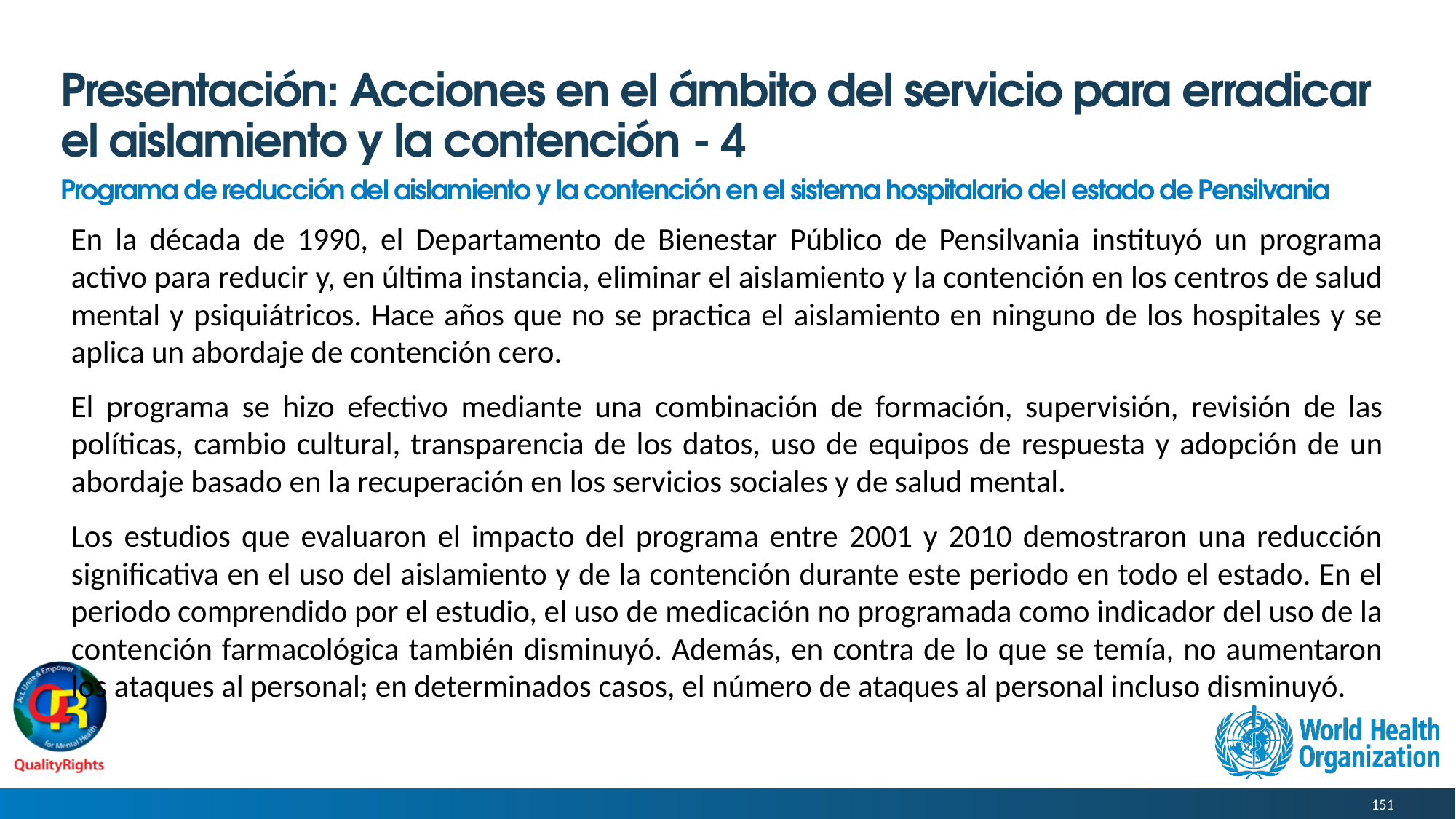

# Presentación: Acciones en el ámbito del servicio para erradicar el aislamiento y la contención - 4
Programa de reducción del aislamiento y la contención en el sistema hospitalario del estado de Pensilvania
En la década de 1990, el Departamento de Bienestar Público de Pensilvania instituyó un programa activo para reducir y, en última instancia, eliminar el aislamiento y la contención en los centros de salud mental y psiquiátricos. Hace años que no se practica el aislamiento en ninguno de los hospitales y se aplica un abordaje de contención cero.
El programa se hizo efectivo mediante una combinación de formación, supervisión, revisión de las políticas, cambio cultural, transparencia de los datos, uso de equipos de respuesta y adopción de un abordaje basado en la recuperación en los servicios sociales y de salud mental.
Los estudios que evaluaron el impacto del programa entre 2001 y 2010 demostraron una reducción significativa en el uso del aislamiento y de la contención durante este periodo en todo el estado. En el periodo comprendido por el estudio, el uso de medicación no programada como indicador del uso de la contención farmacológica también disminuyó. Además, en contra de lo que se temía, no aumentaron los ataques al personal; en determinados casos, el número de ataques al personal incluso disminuyó.